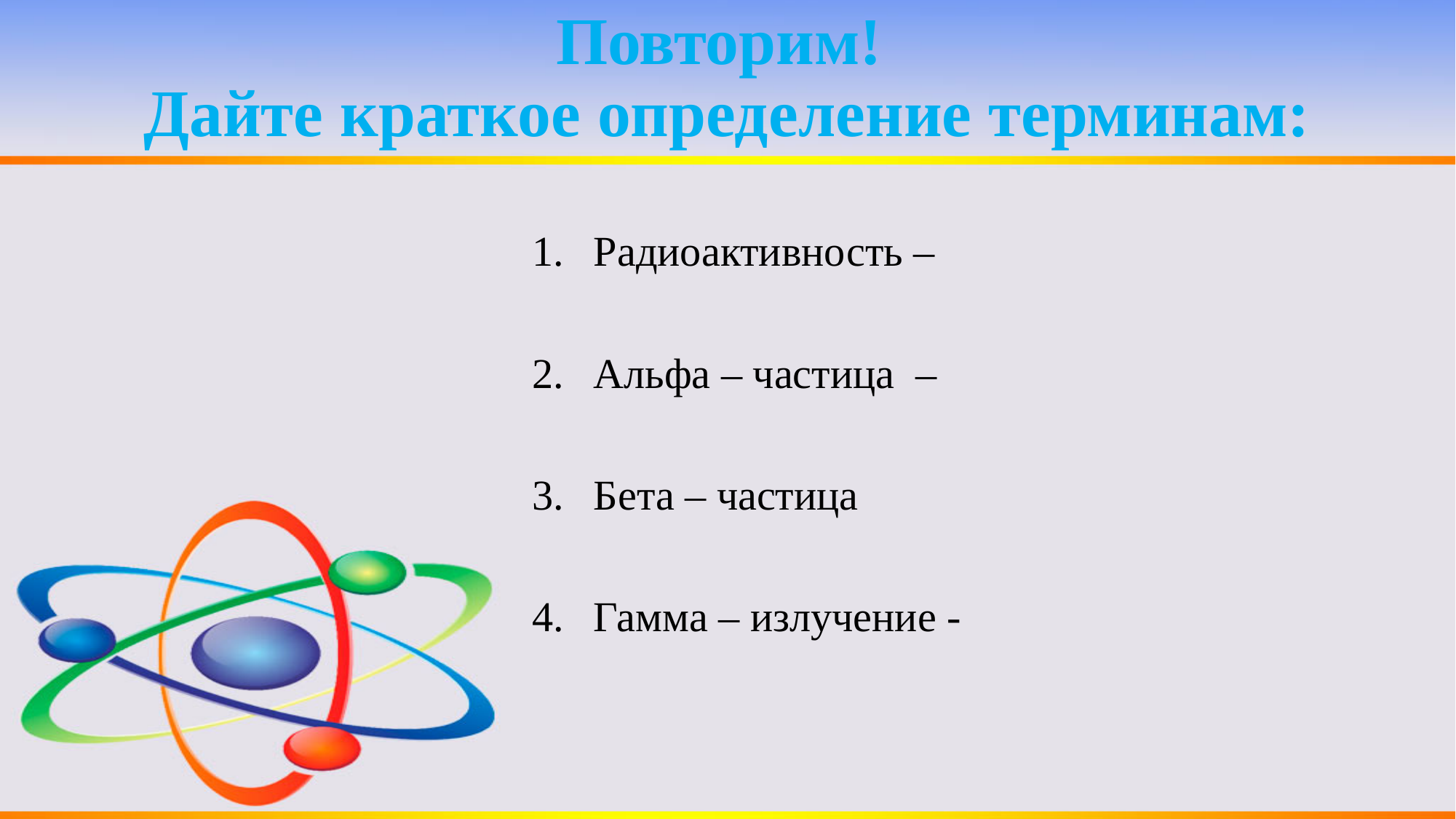

# Повторим! Дайте краткое определение терминам:

Радиоактивность –

Альфа – частица  –

Бета – частица

Гамма – излучение -